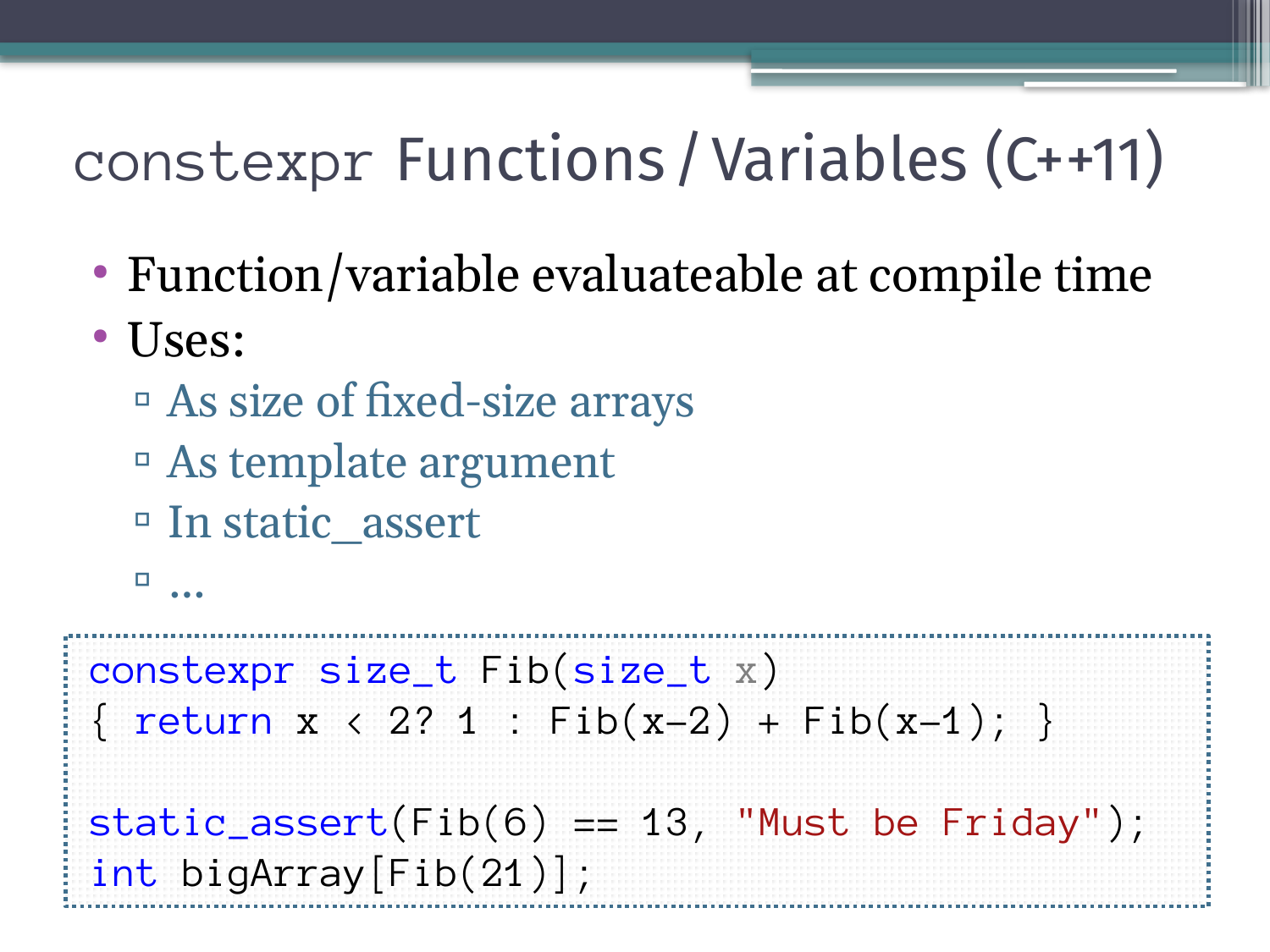

# constexpr Functions / Variables (C++11)
Function/variable evaluateable at compile time
Uses:
As size of fixed-size arrays
As template argument
In static_assert
…

constexpr size_t Fib(size_t x)
{ return x < 2? 1 : Fib(x-2) + Fib(x-1); }
static_assert(Fib(6) == 13, "Must be Friday");
int bigArray[Fib(21)];